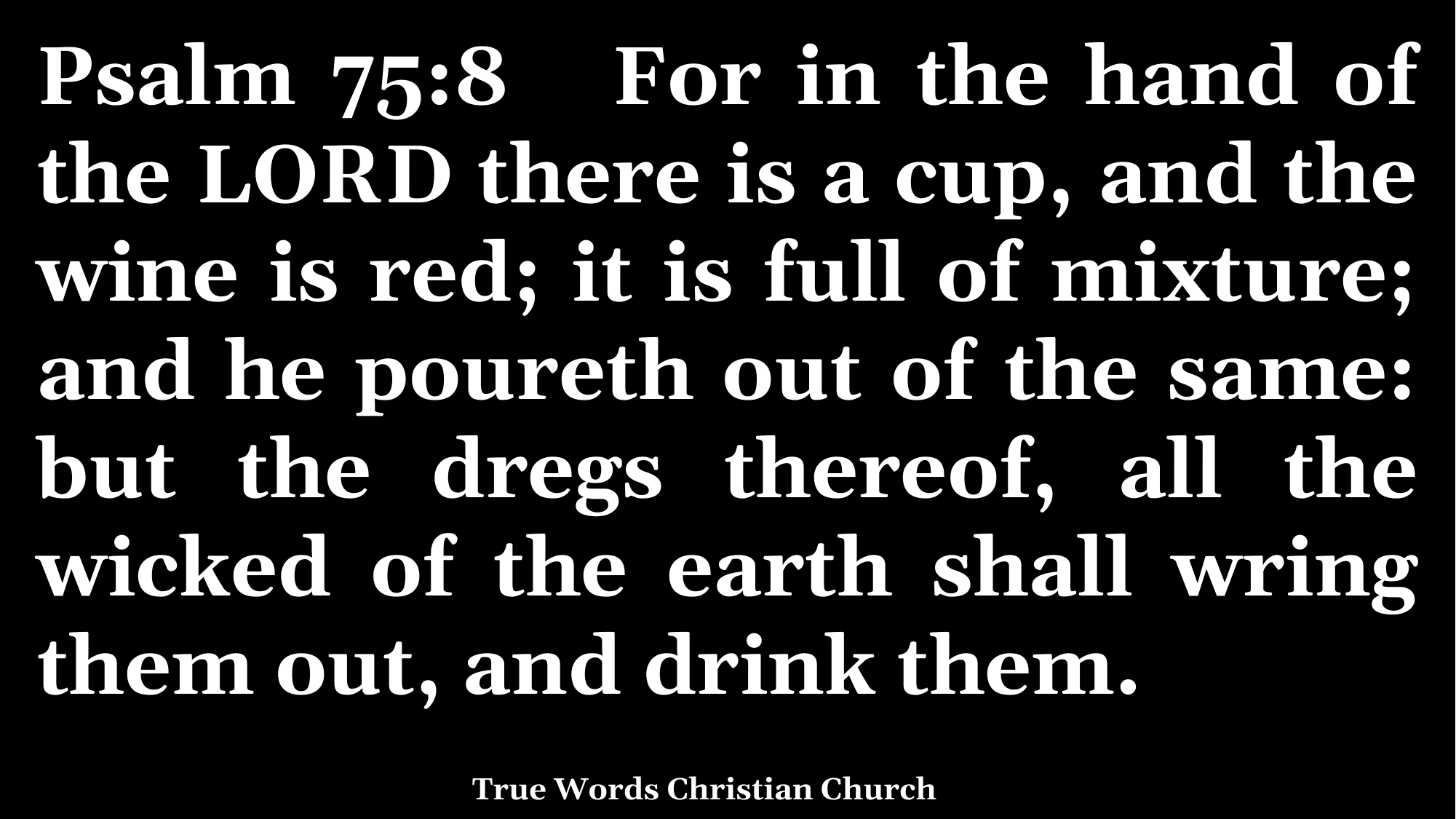

Psalm 75:8   For in the hand of the LORD there is a cup, and the wine is red; it is full of mixture; and he poureth out of the same: but the dregs thereof, all the wicked of the earth shall wring them out, and drink them.
True Words Christian Church